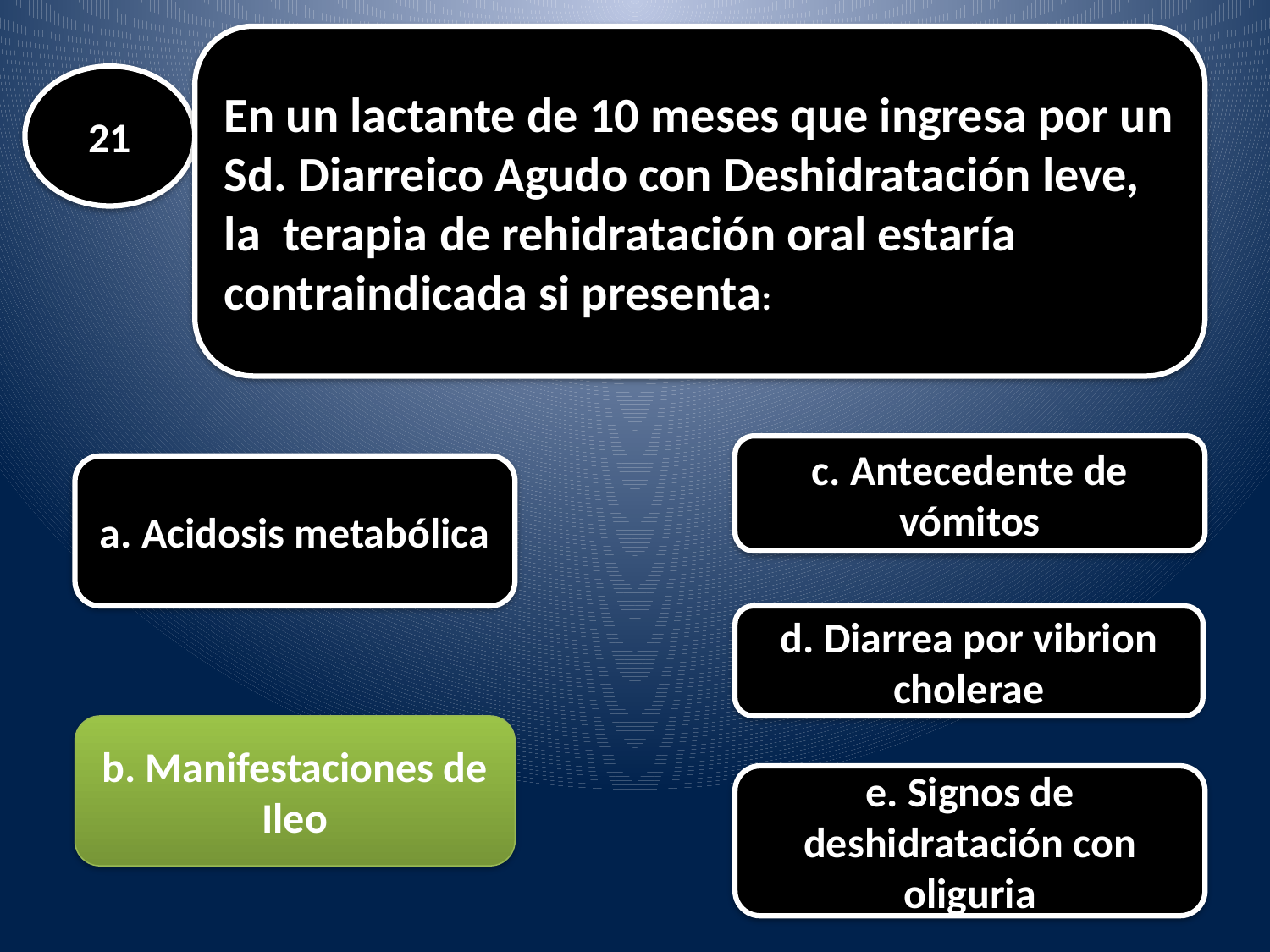

En un lactante de 10 meses que ingresa por un Sd. Diarreico Agudo con Deshidratación leve, la  terapia de rehidratación oral estaría contraindicada si presenta:
#
21

c. Antecedente de vómitos
a. Acidosis metabólica
d. Diarrea por vibrion cholerae
b. Manifestaciones de Ileo
e. Signos de deshidratación con oliguria